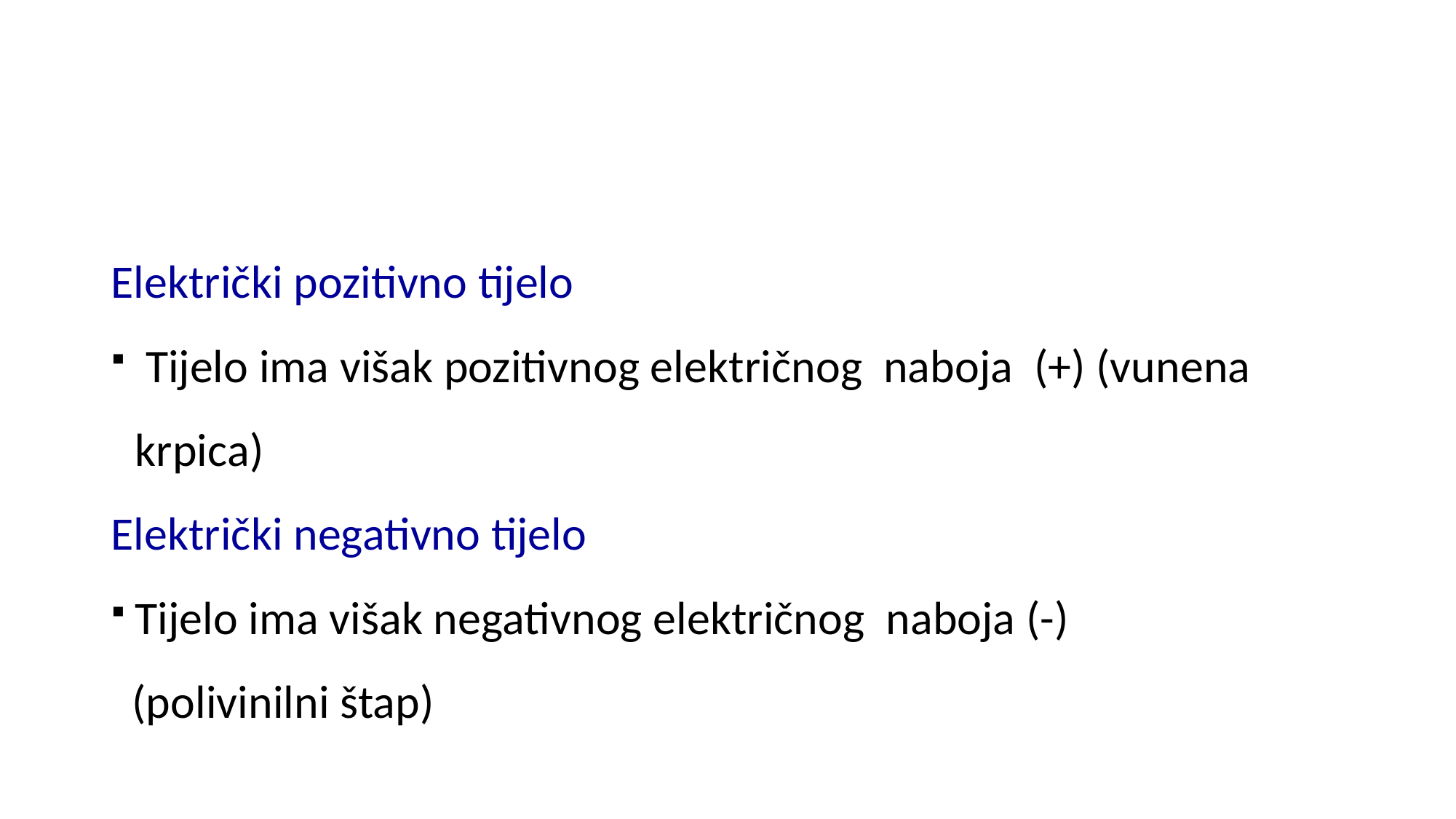

Električki pozitivno tijelo
 Tijelo ima višak pozitivnog električnog  naboja  (+) (vunena krpica)
Električki negativno tijelo
Tijelo ima višak negativnog električnog  naboja (-)
  (polivinilni štap)